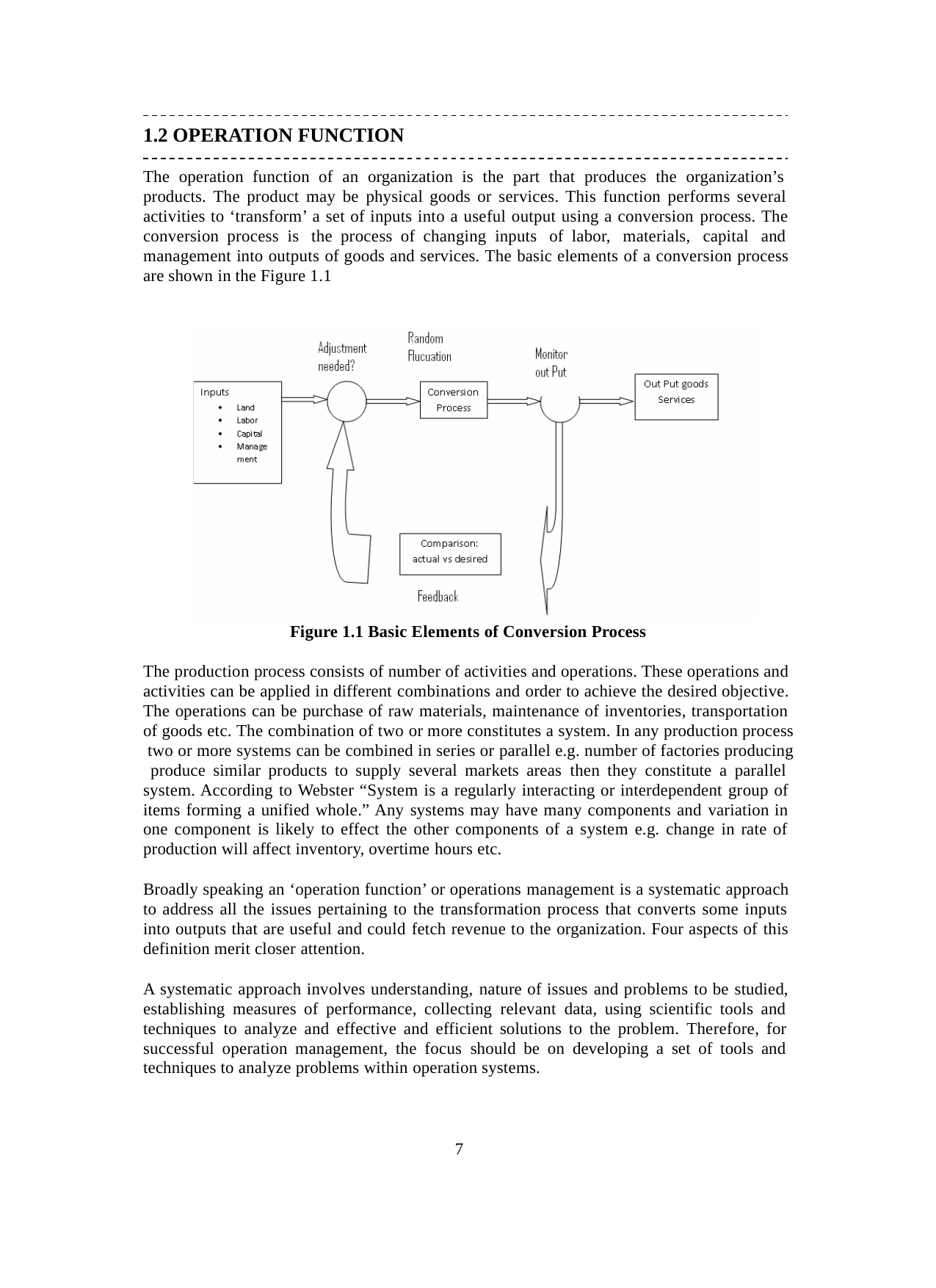

1.2 OPERATION FUNCTION

The operation function of an organization is the part that produces the organization’s  products. The product may be physical goods or services. This function performs several  activities to ‘transform’ a set of inputs into a useful output using a conversion process. The  conversion process is the process of changing inputs of labor, materials, capital and  management into outputs of goods and services. The basic elements of a conversion process  are shown in the Figure 1.1

Figure 1.1 Basic Elements of Conversion Process

The production process consists of number of activities and operations. These operations and  activities can be applied in different combinations and order to achieve the desired objective.  The operations can be purchase of raw materials, maintenance of inventories, transportation  of goods etc. The combination of two or more constitutes a system. In any production process  two or more systems can be combined in series or parallel e.g. number of factories producing  produce similar products to supply several markets areas then they constitute a parallel  system. According to Webster “System is a regularly interacting or interdependent group of  items forming a unified whole.” Any systems may have many components and variation in  one component is likely to effect the other components of a system e.g. change in rate of  production will affect inventory, overtime hours etc.

Broadly speaking an ‘operation function’ or operations management is a systematic approach  to address all the issues pertaining to the transformation process that converts some inputs  into outputs that are useful and could fetch revenue to the organization. Four aspects of this  definition merit closer attention.

A systematic approach involves understanding, nature of issues and problems to be studied,  establishing measures of performance, collecting relevant data, using scientific tools and  techniques to analyze and effective and efficient solutions to the problem. Therefore, for  successful operation management, the focus should be on developing a set of tools and  techniques to analyze problems within operation systems.
7